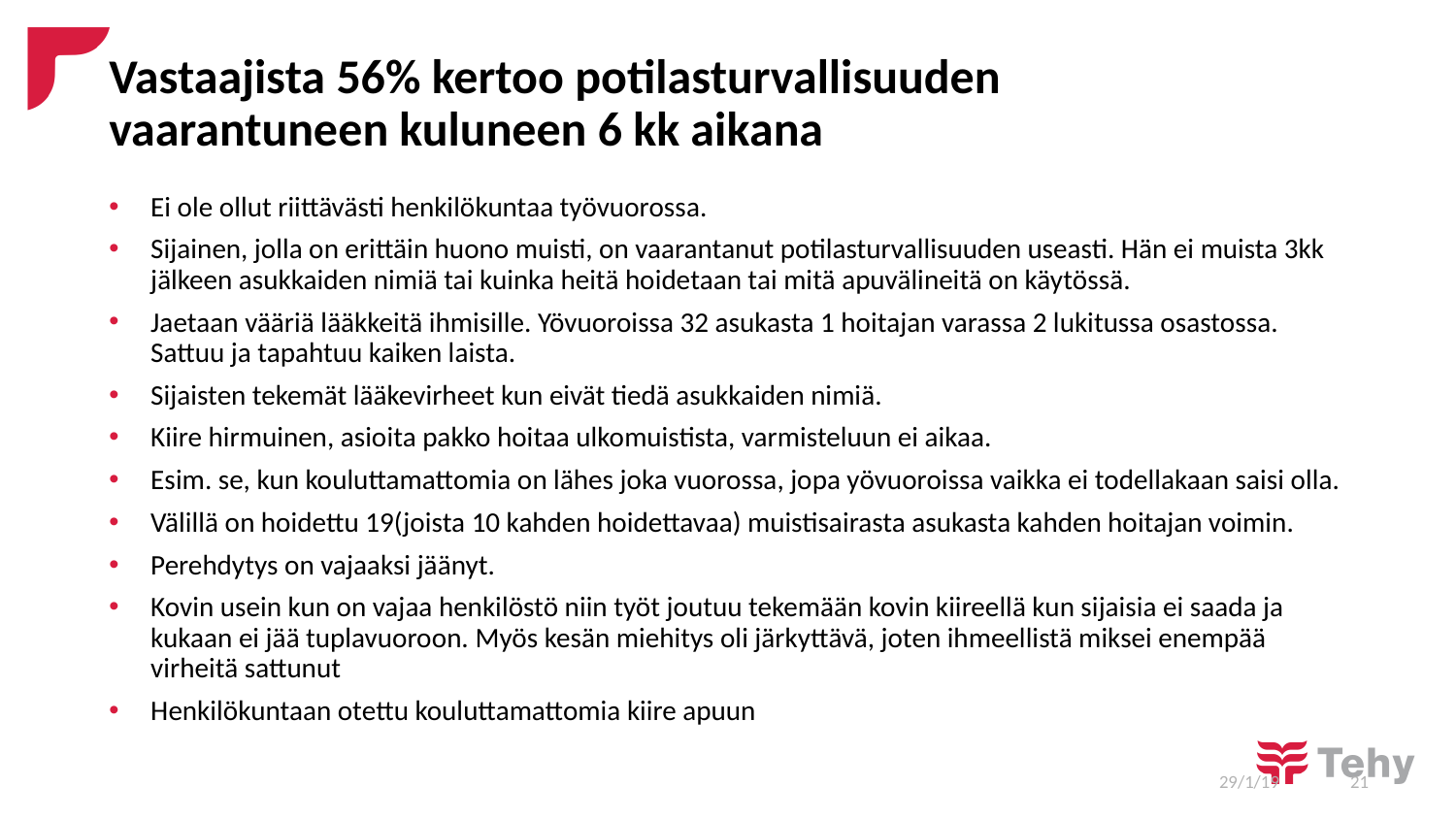

# Vastaajista 56% kertoo potilasturvallisuuden vaarantuneen kuluneen 6 kk aikana
Ei ole ollut riittävästi henkilökuntaa työvuorossa.
Sijainen, jolla on erittäin huono muisti, on vaarantanut potilasturvallisuuden useasti. Hän ei muista 3kk jälkeen asukkaiden nimiä tai kuinka heitä hoidetaan tai mitä apuvälineitä on käytössä.
Jaetaan vääriä lääkkeitä ihmisille. Yövuoroissa 32 asukasta 1 hoitajan varassa 2 lukitussa osastossa. Sattuu ja tapahtuu kaiken laista.
Sijaisten tekemät lääkevirheet kun eivät tiedä asukkaiden nimiä.
Kiire hirmuinen, asioita pakko hoitaa ulkomuistista, varmisteluun ei aikaa.
Esim. se, kun kouluttamattomia on lähes joka vuorossa, jopa yövuoroissa vaikka ei todellakaan saisi olla.
Välillä on hoidettu 19(joista 10 kahden hoidettavaa) muistisairasta asukasta kahden hoitajan voimin.
Perehdytys on vajaaksi jäänyt.
Kovin usein kun on vajaa henkilöstö niin työt joutuu tekemään kovin kiireellä kun sijaisia ei saada ja kukaan ei jää tuplavuoroon. Myös kesän miehitys oli järkyttävä, joten ihmeellistä miksei enempää virheitä sattunut
Henkilökuntaan otettu kouluttamattomia kiire apuun

29/1/19
21